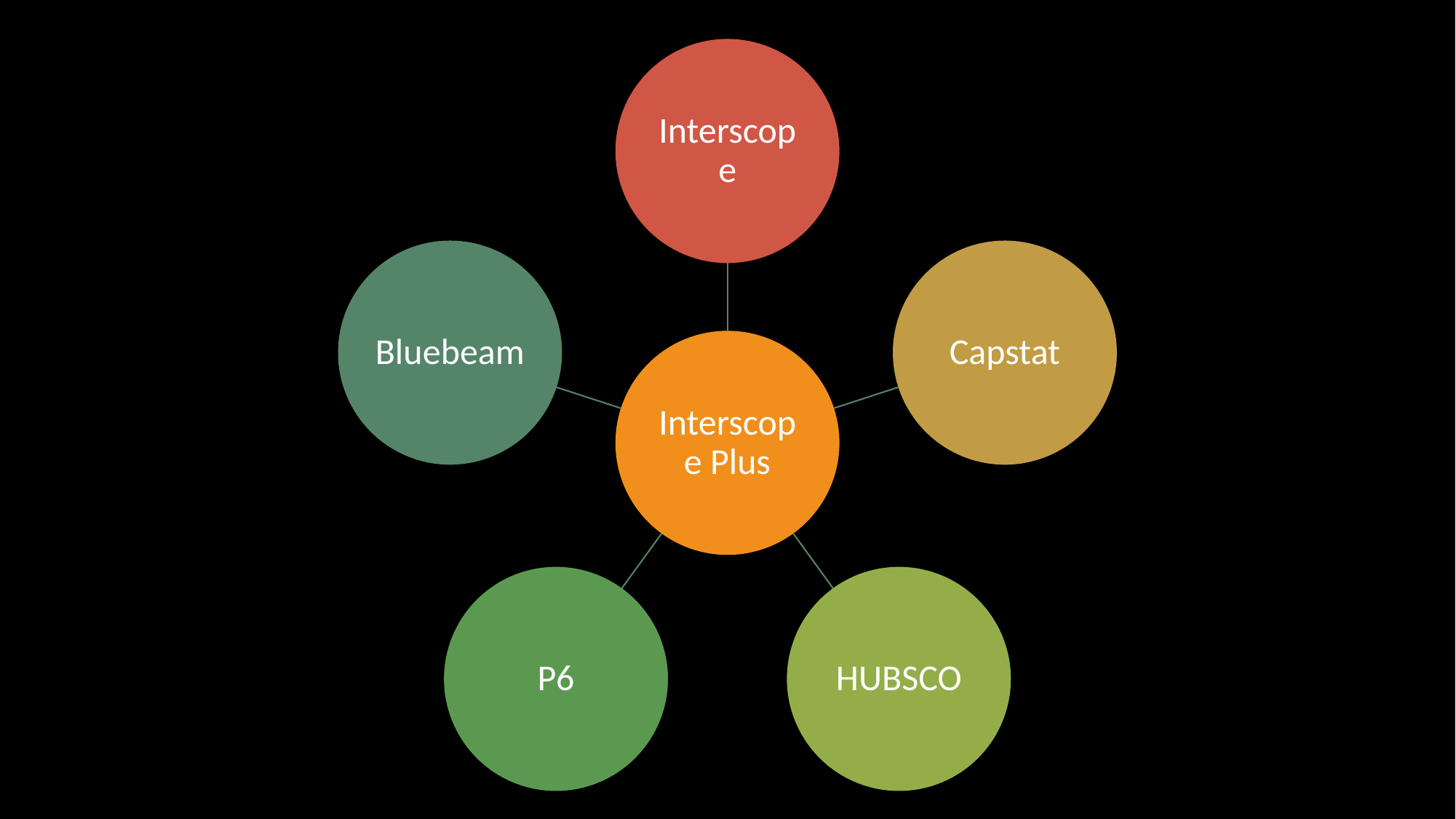

Interscope Plus

Interscope

Capstat

HUBSCO

P6

Bluebeam